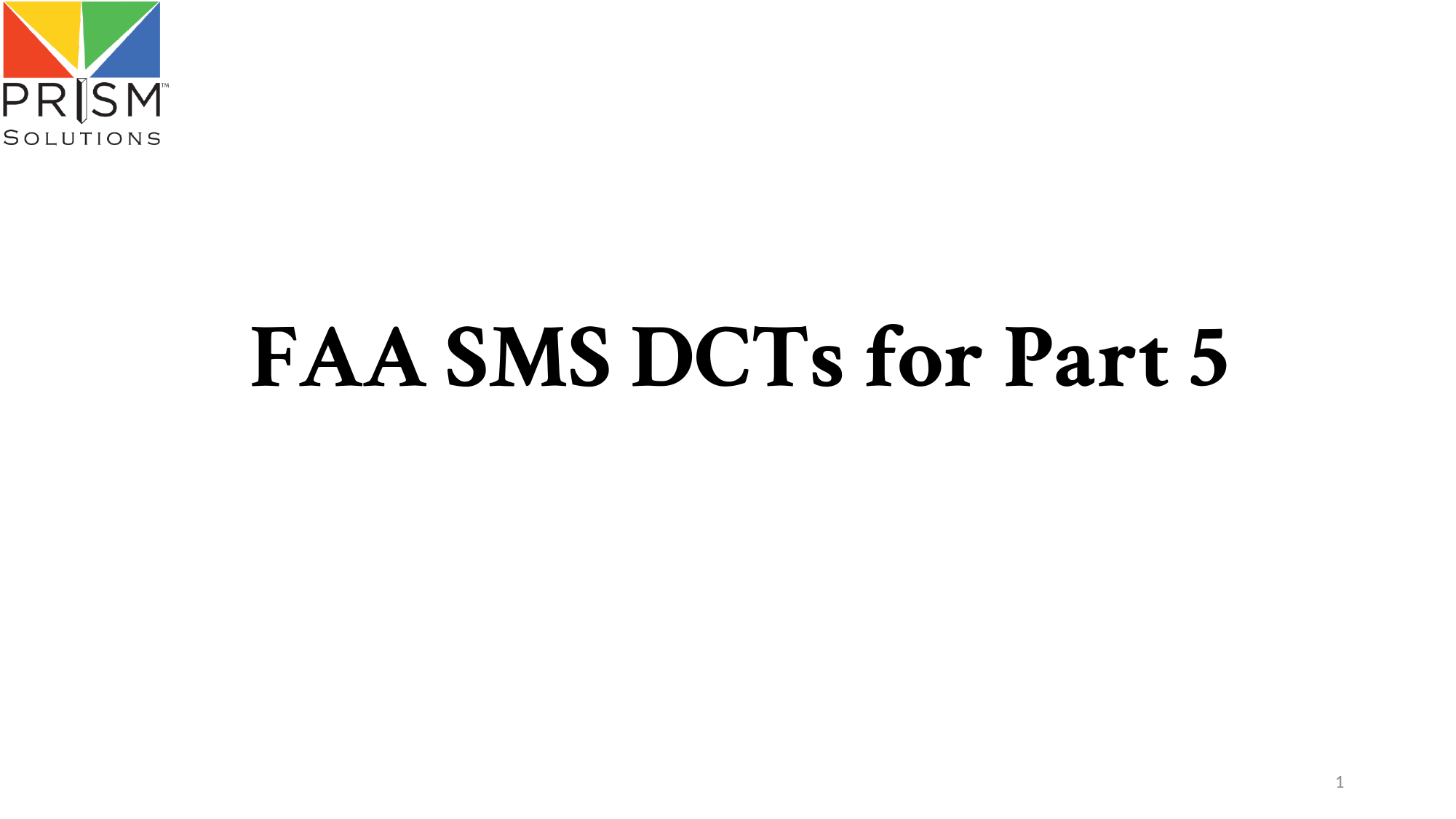

# FAA SMS DCTs for Part 5
1